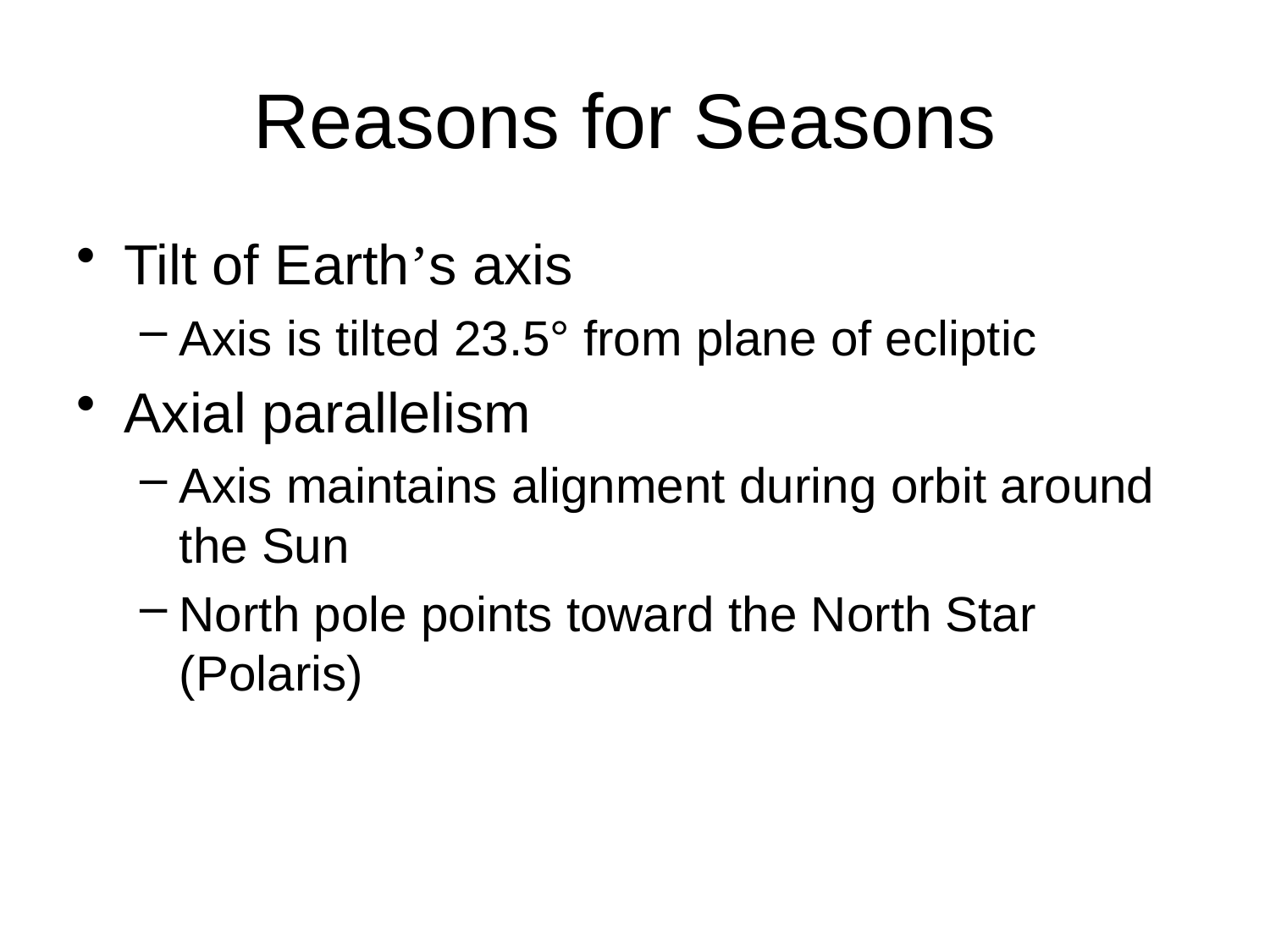

# Reasons for Seasons
Tilt of Earth’s axis
Axis is tilted 23.5° from plane of ecliptic
Axial parallelism
Axis maintains alignment during orbit around the Sun
North pole points toward the North Star (Polaris)